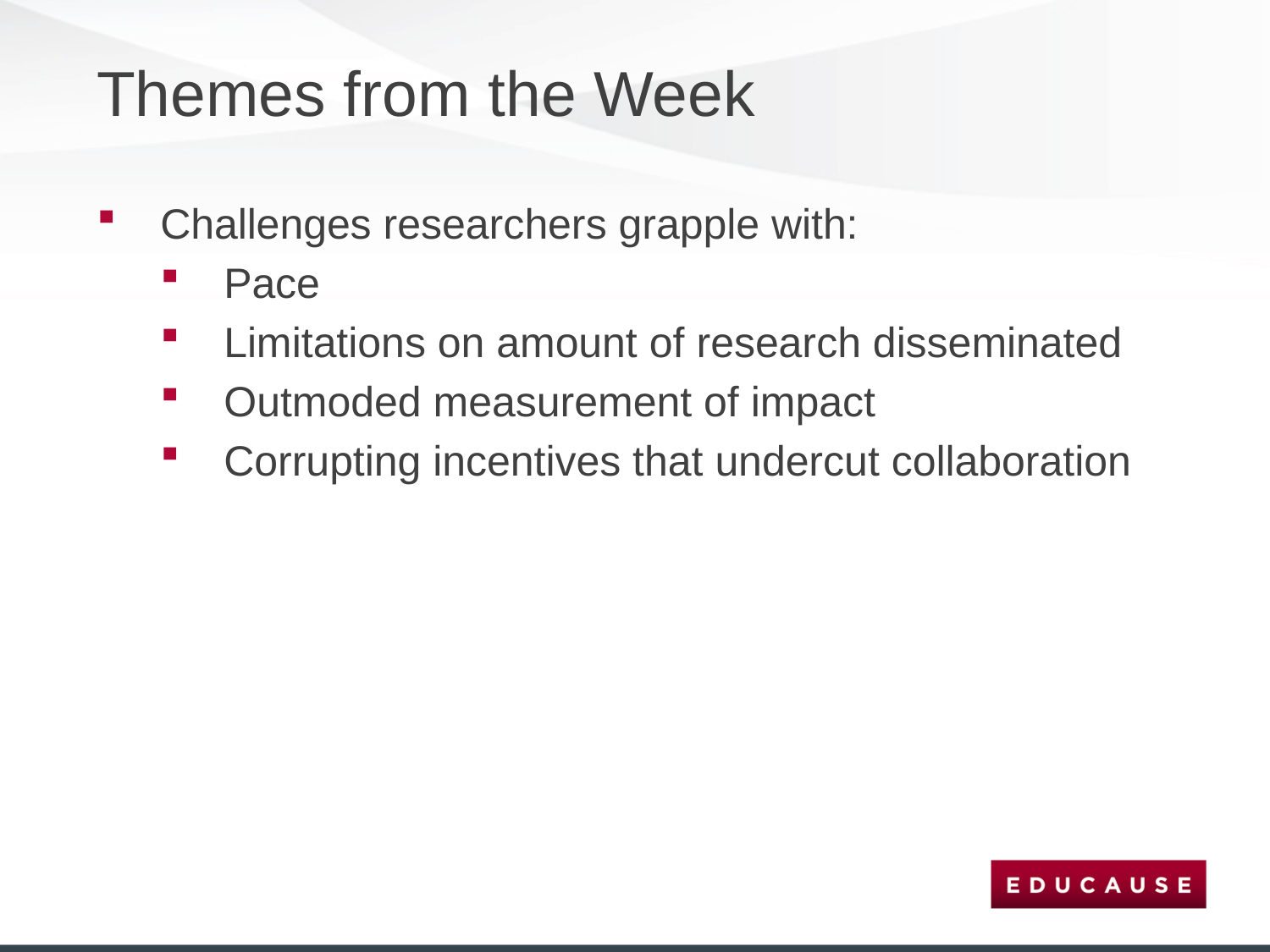

# Themes from the Week
Challenges researchers grapple with:
Pace
Limitations on amount of research disseminated
Outmoded measurement of impact
Corrupting incentives that undercut collaboration